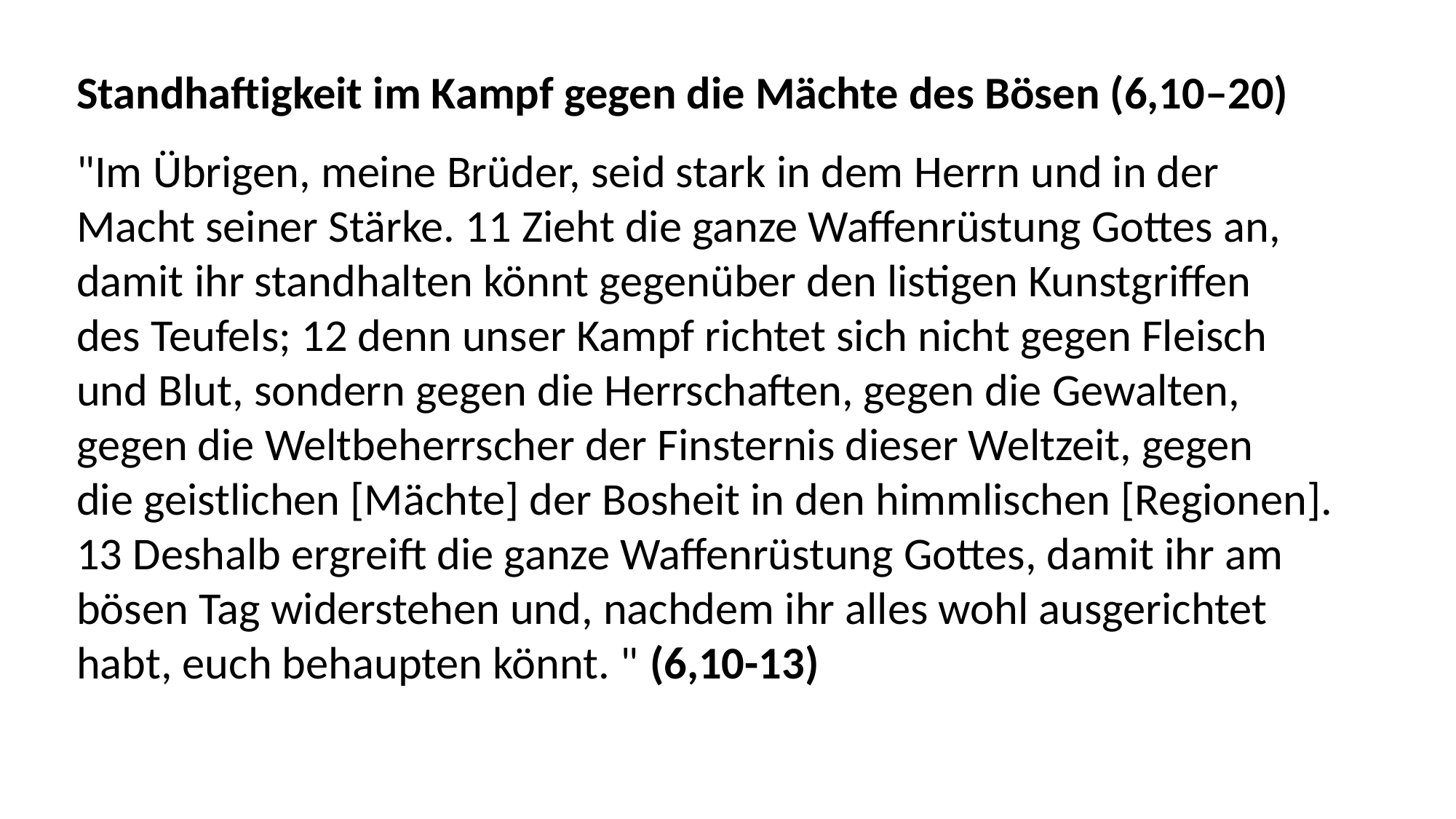

Standhaftigkeit im Kampf gegen die Mächte des Bösen (6,10–20)
"Im Übrigen, meine Brüder, seid stark in dem Herrn und in der
Macht seiner Stärke. 11 Zieht die ganze Waffenrüstung Gottes an,
damit ihr standhalten könnt gegenüber den listigen Kunstgriffen
des Teufels; 12 denn unser Kampf richtet sich nicht gegen Fleisch
und Blut, sondern gegen die Herrschaften, gegen die Gewalten,
gegen die Weltbeherrscher der Finsternis dieser Weltzeit, gegen
die geistlichen [Mächte] der Bosheit in den himmlischen [Regionen].
13 Deshalb ergreift die ganze Waffenrüstung Gottes, damit ihr am
bösen Tag widerstehen und, nachdem ihr alles wohl ausgerichtet
habt, euch behaupten könnt. " (6,10-13)